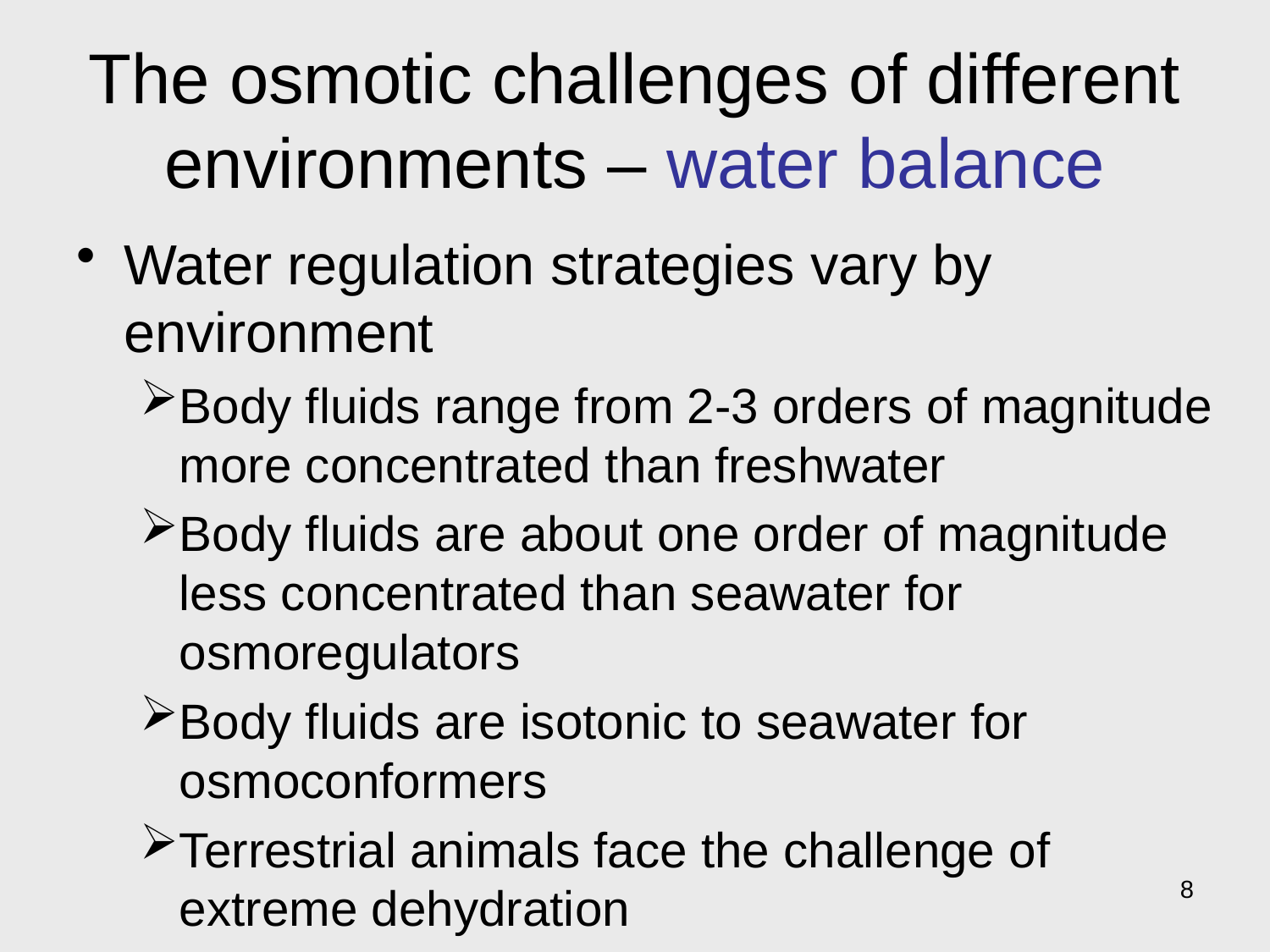

# The osmotic challenges of different environments – water balance
Water regulation strategies vary by environment
Body fluids range from 2-3 orders of magnitude more concentrated than freshwater
Body fluids are about one order of magnitude less concentrated than seawater for osmoregulators
Body fluids are isotonic to seawater for osmoconformers
Terrestrial animals face the challenge of extreme dehydration
8